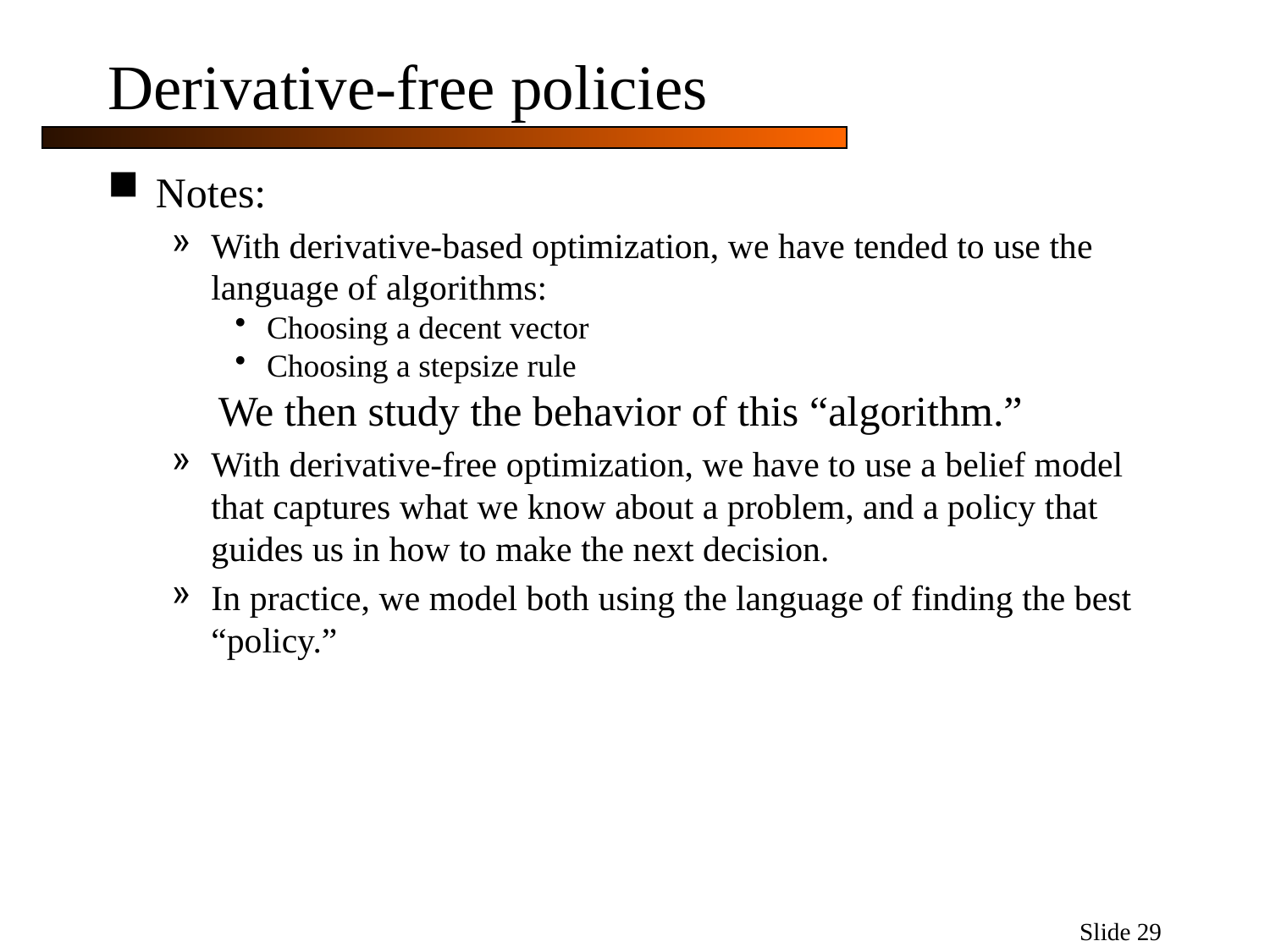

Slide 29
# Derivative-free policies
Notes:
With derivative-based optimization, we have tended to use the language of algorithms:
Choosing a decent vector
Choosing a stepsize rule
We then study the behavior of this “algorithm.”
With derivative-free optimization, we have to use a belief model that captures what we know about a problem, and a policy that guides us in how to make the next decision.
In practice, we model both using the language of finding the best “policy.”